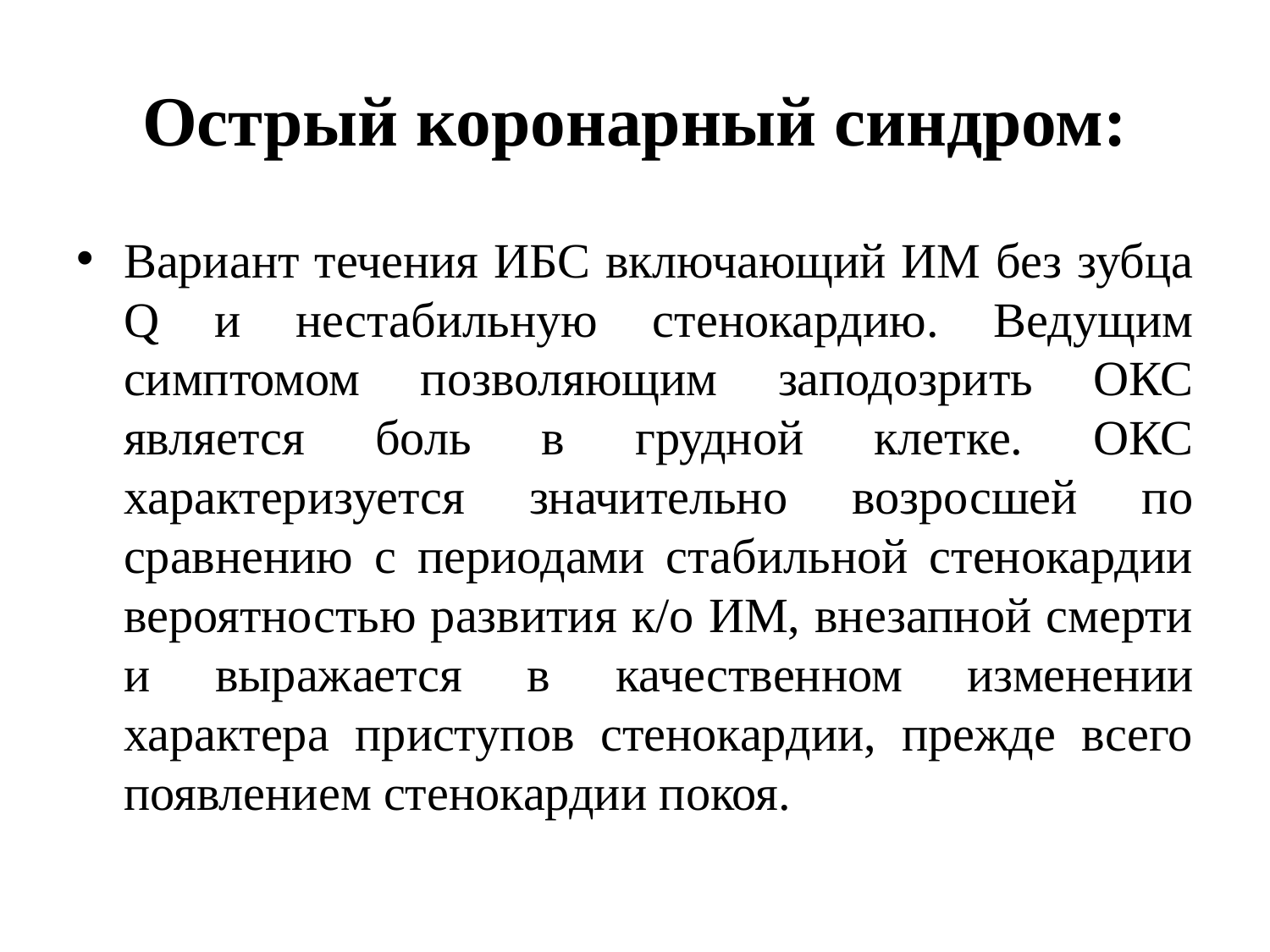

# Острый коронарный синдром:
Вариант течения ИБС включающий ИМ без зубца Q и нестабильную стенокардию. Ведущим симптомом позволяющим заподозрить ОКС является боль в грудной клетке. ОКС характеризуется значительно возросшей по сравнению с периодами стабильной стенокардии вероятностью развития к/о ИМ, внезапной смерти и выражается в качественном изменении характера приступов стенокардии, прежде всего появлением стенокардии покоя.